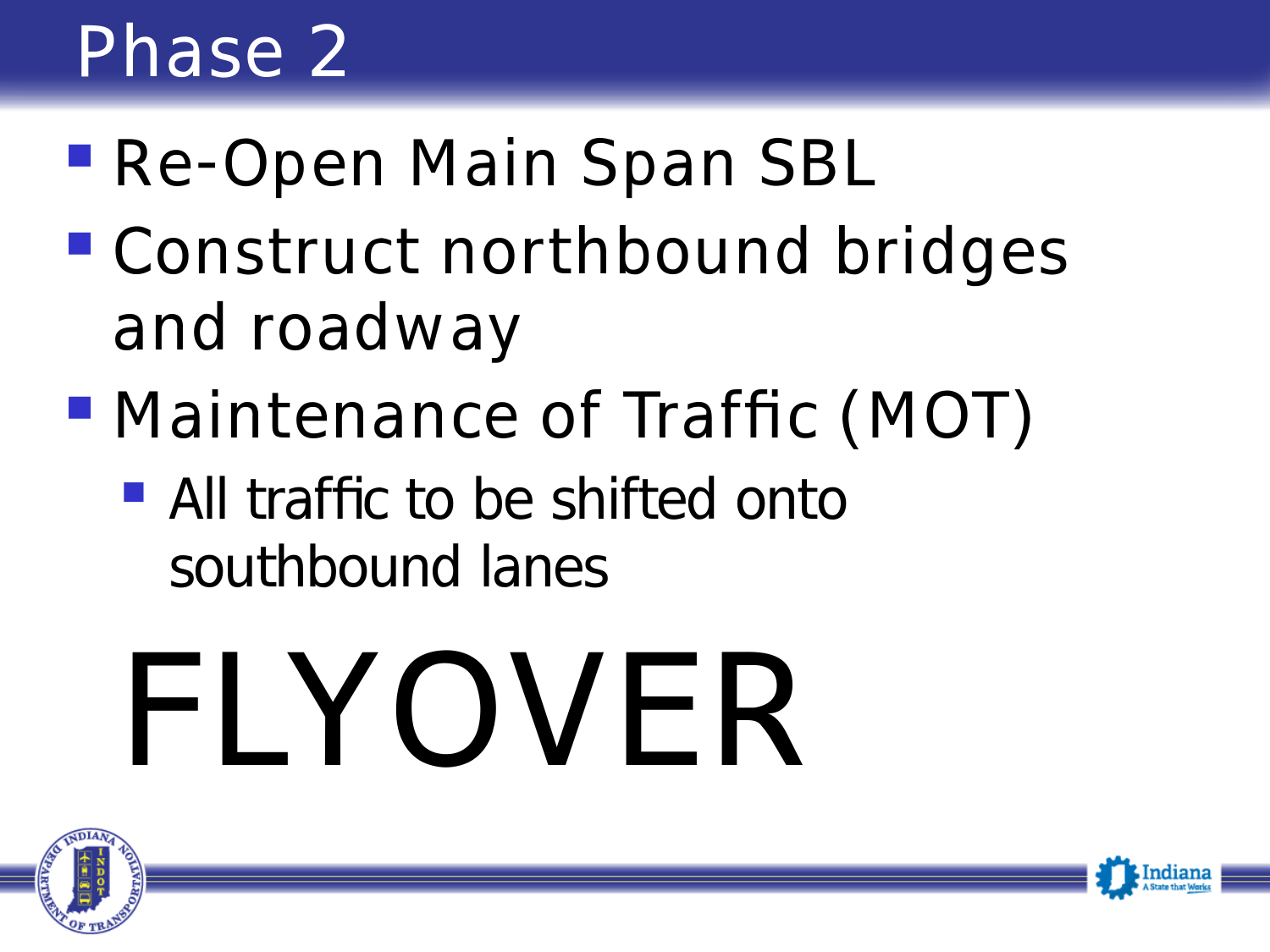

# Phase 2
Re-Open Main Span SBL
Construct northbound bridges
and roadway
Maintenance of Traffic (MOT)
All traffic to be shifted onto
southbound lanes
FLYOVER